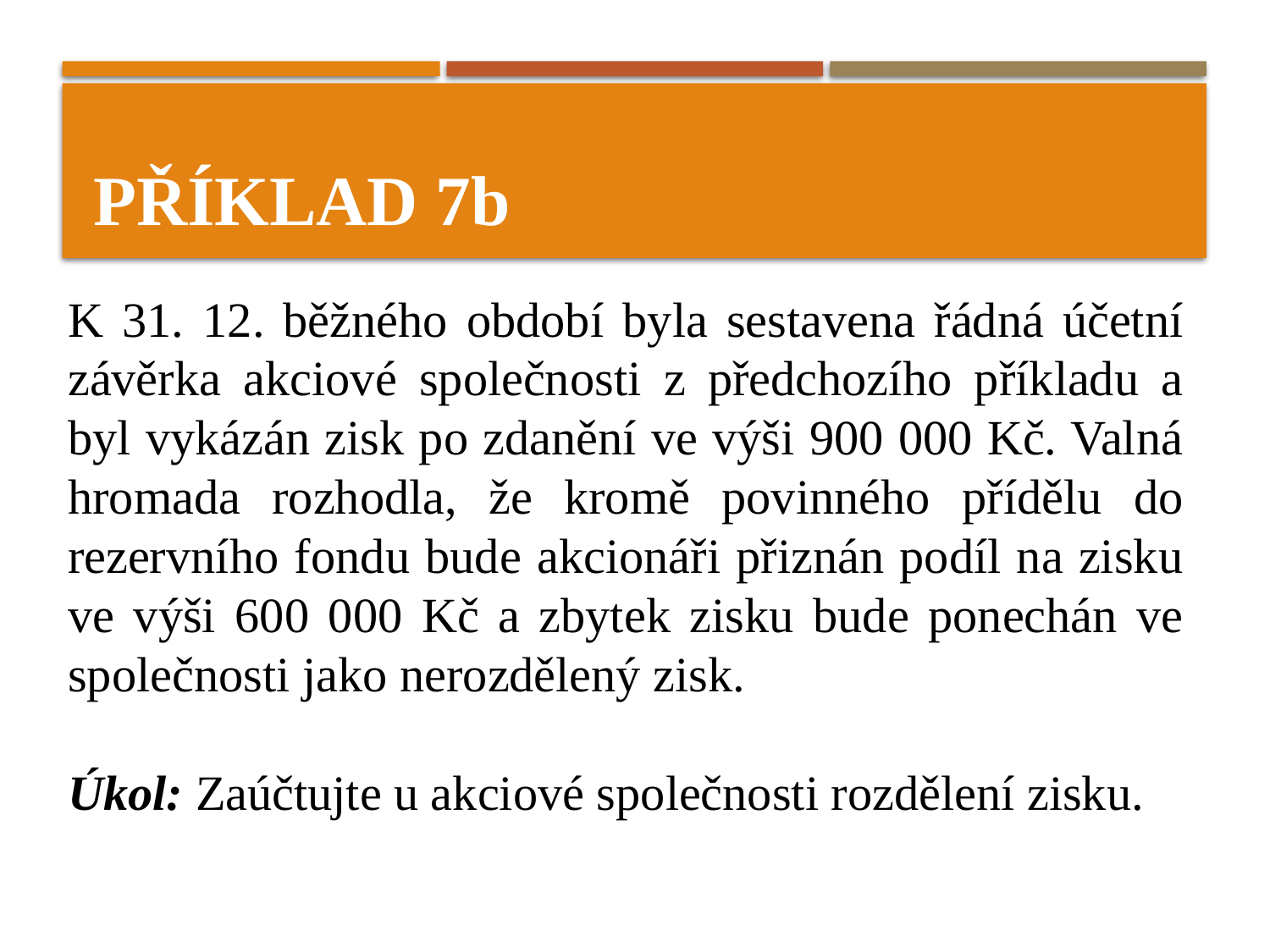

# Příklad 7b
K 31. 12. běžného období byla sestavena řádná účetní závěrka akciové společnosti z předchozího příkladu a byl vykázán zisk po zdanění ve výši 900 000 Kč. Valná hromada rozhodla, že kromě povinného přídělu do rezervního fondu bude akcionáři přiznán podíl na zisku ve výši 600 000 Kč a zbytek zisku bude ponechán ve společnosti jako nerozdělený zisk.

Úkol: Zaúčtujte u akciové společnosti rozdělení zisku.